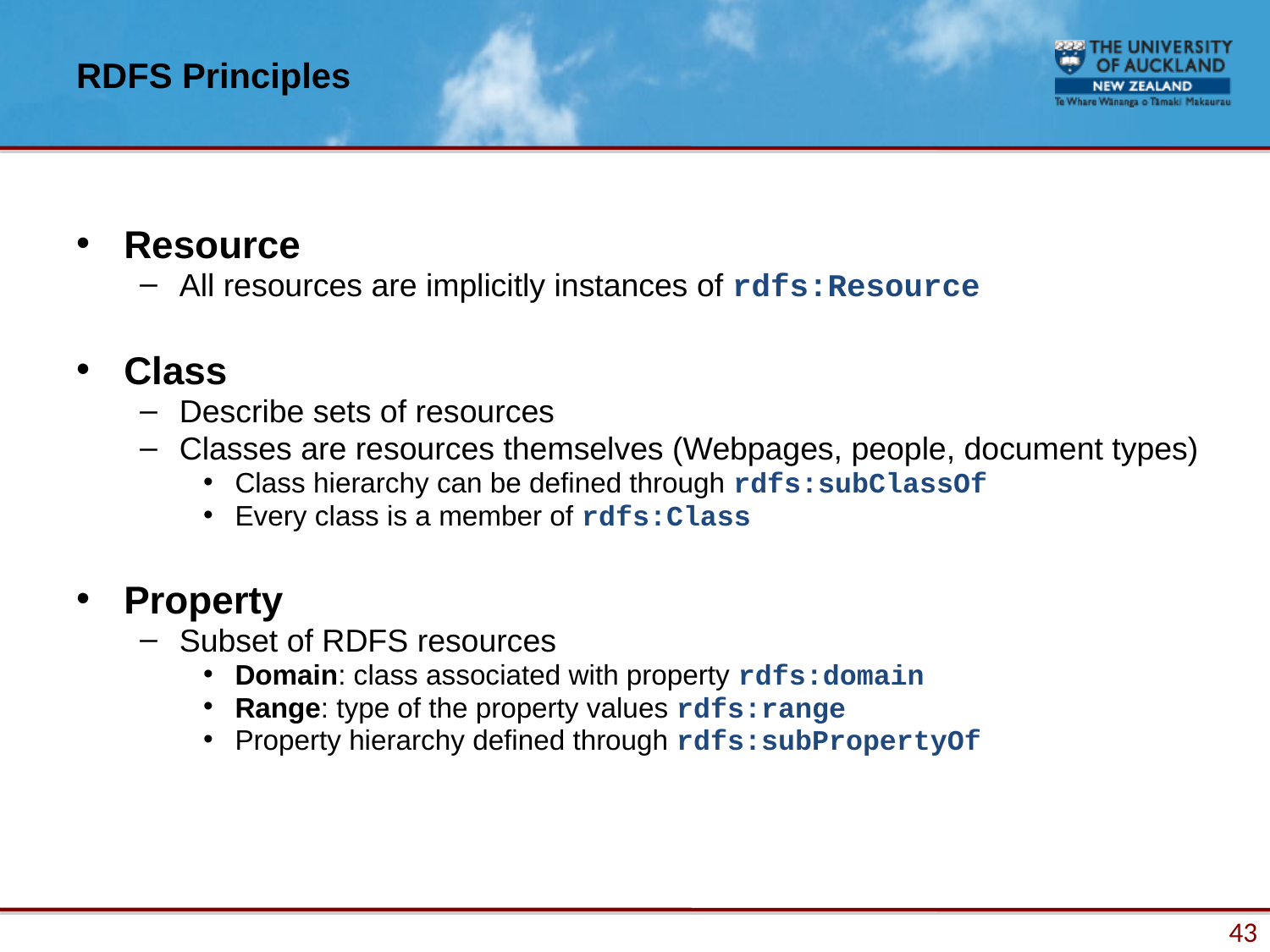

# RDFS Principles
Resource
All resources are implicitly instances of rdfs:Resource

Class
Describe sets of resources
Classes are resources themselves (Webpages, people, document types)
Class hierarchy can be defined through rdfs:subClassOf
Every class is a member of rdfs:Class

Property
Subset of RDFS resources
Domain: class associated with property rdfs:domain
Range: type of the property values rdfs:range
Property hierarchy defined through rdfs:subPropertyOf